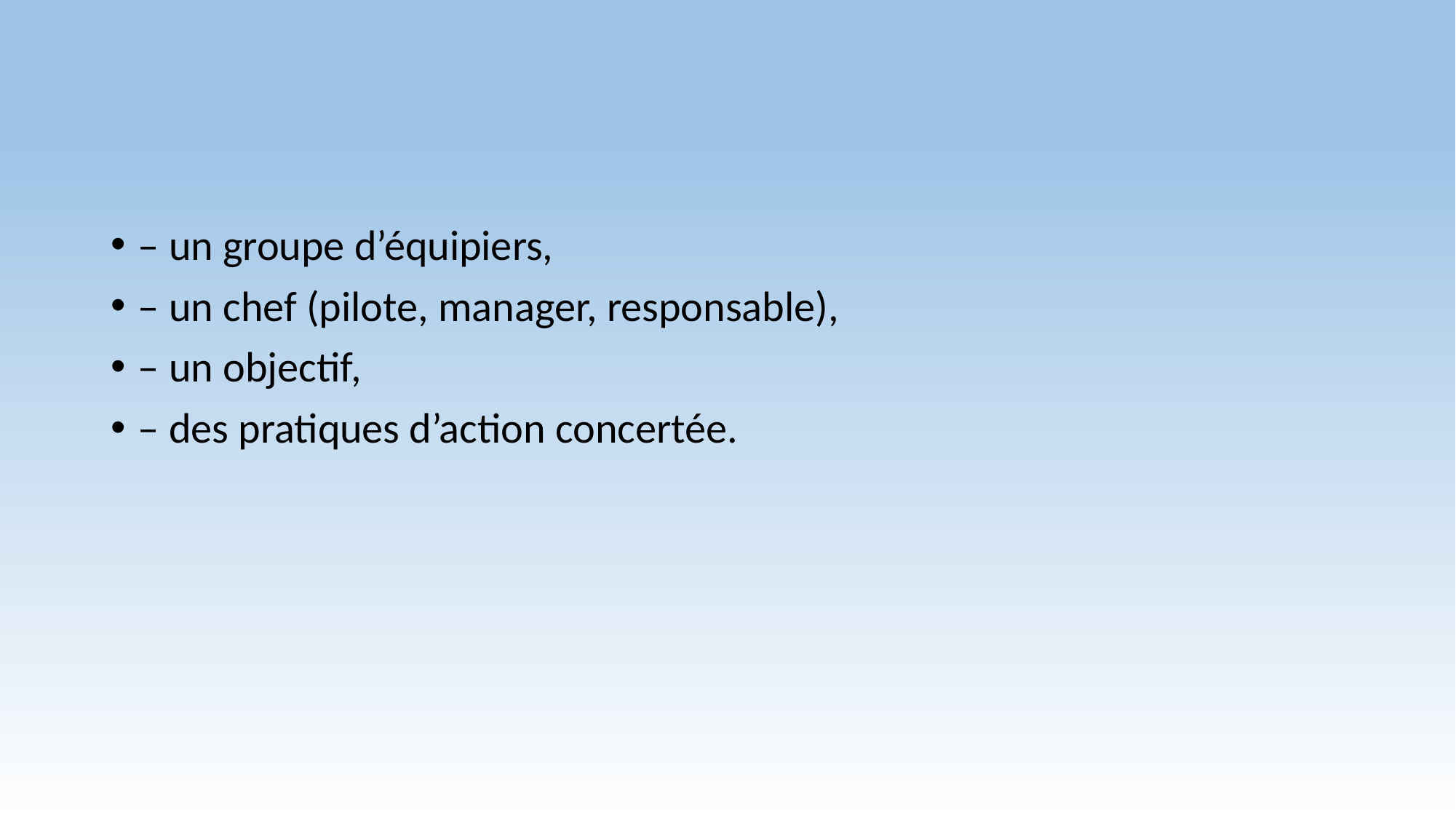

– un groupe d’équipiers,
– un chef (pilote, manager, responsable),
– un objectif,
– des pratiques d’action concertée.